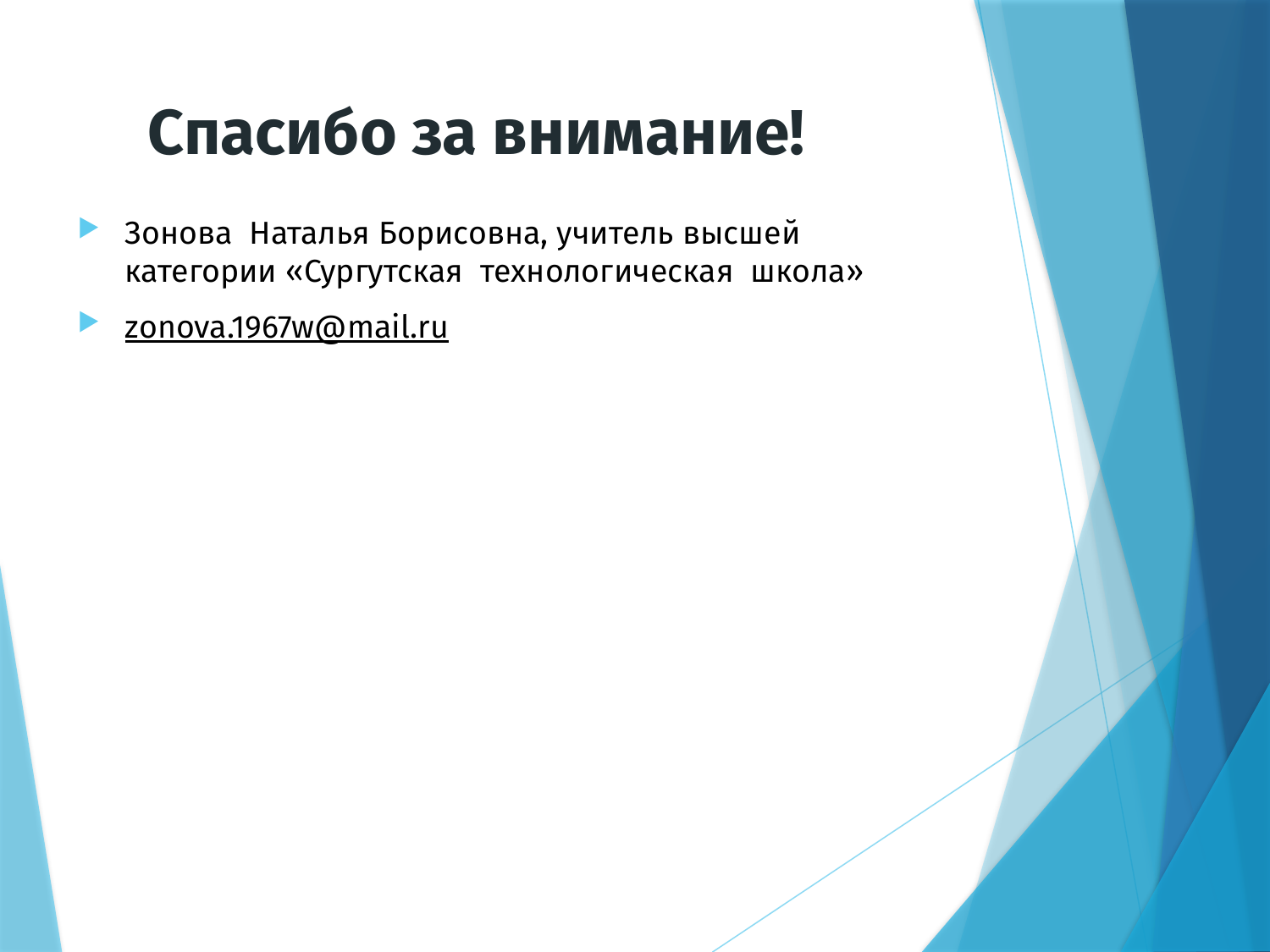

# Спасибо за внимание!
Зонова  Наталья Борисовна, учитель высшей категории «Сургутская  технологическая  школа»
zonova.1967w@mail.ru